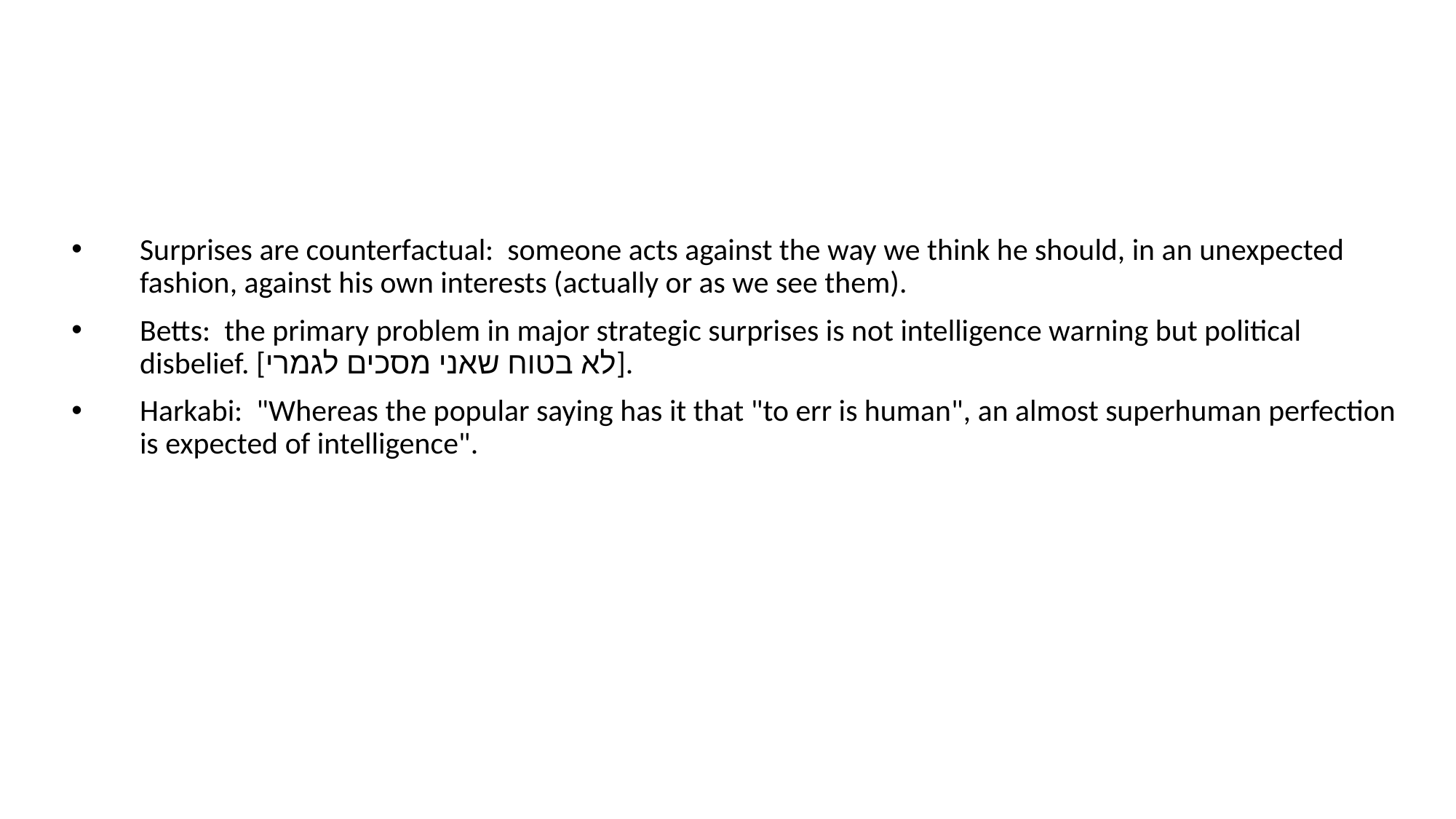

#

Surprises are counterfactual:  someone acts against the way we think he should, in an unexpected fashion, against his own interests (actually or as we see them).
Betts:  the primary problem in major strategic surprises is not intelligence warning but political disbelief. [לא בטוח שאני מסכים לגמרי].
Harkabi:  "Whereas the popular saying has it that "to err is human", an almost superhuman perfection is expected of intelligence".